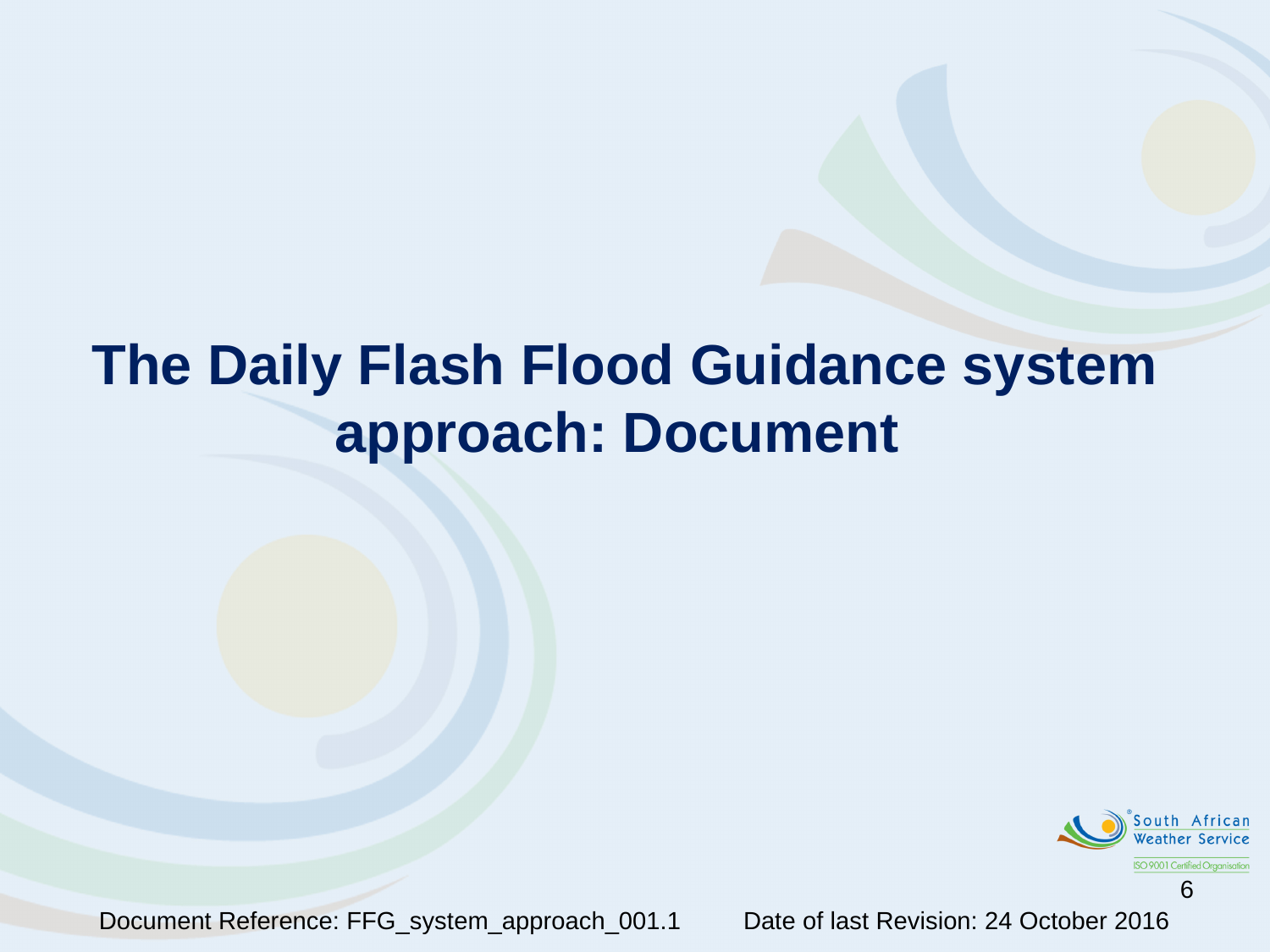

The Daily Flash Flood Guidance system approach: Document
6
Document Reference: FFG_system_approach_001.1         Date of last Revision: 24 October 2016